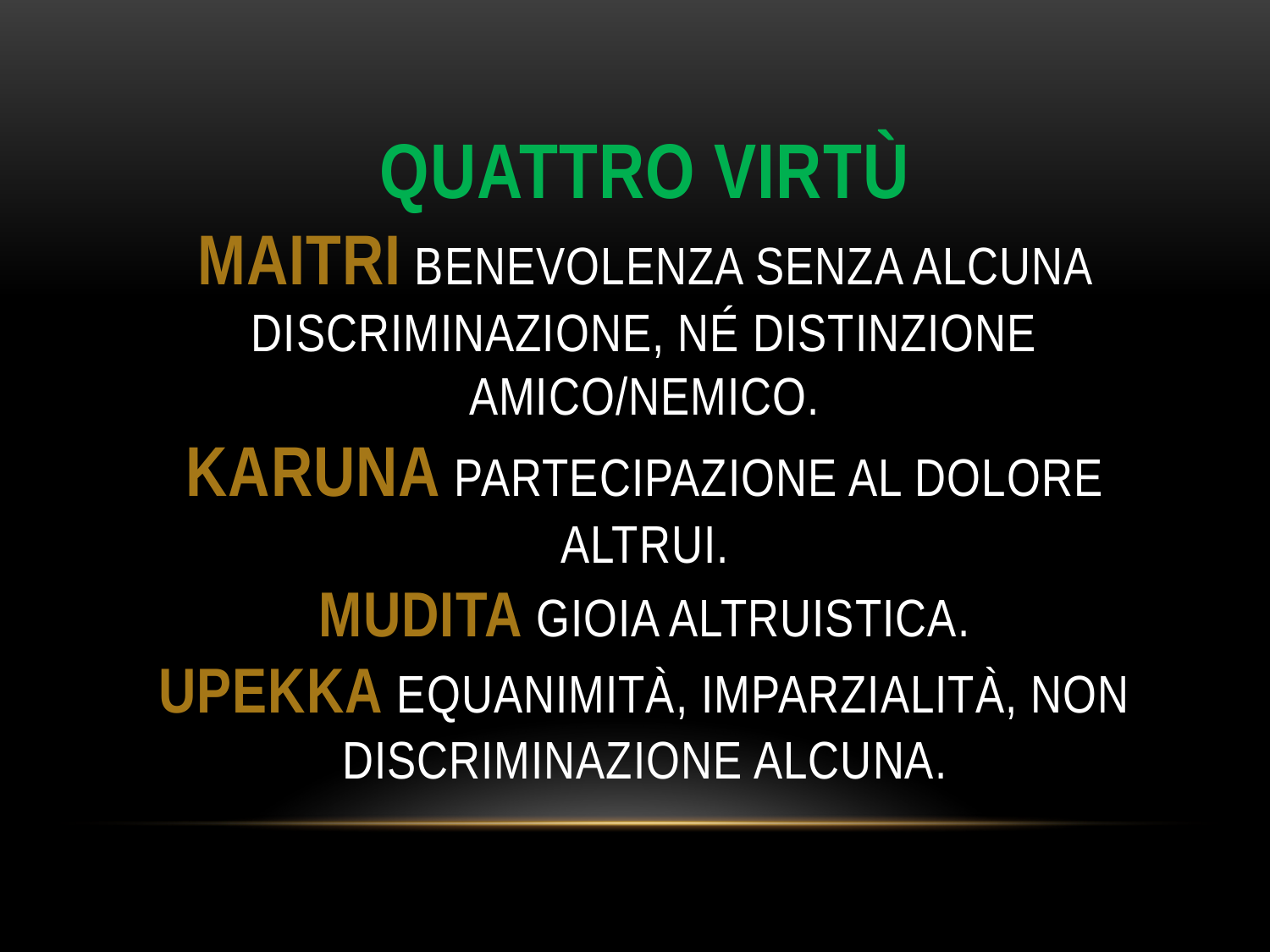

# Quattro virtù maitri benevolenza senza alcuna discriminazione, né distinzione amico/nemico. karuna partecipazione al dolore altrui. mudita gioia altruistica. upekka equanimità, imparzialità, non discriminazione alcuna.